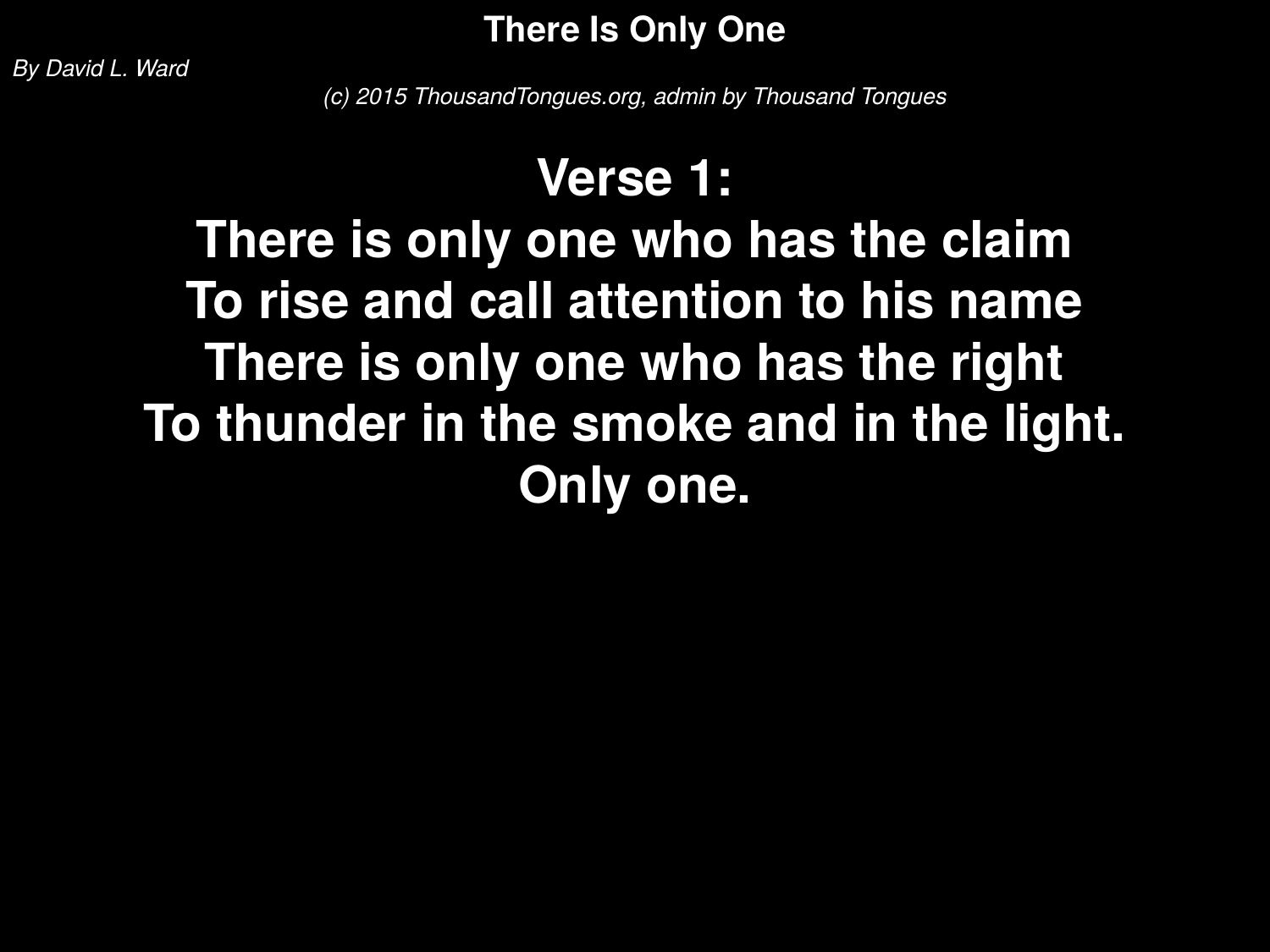

There Is Only One
By David L. Ward
(c) 2015 ThousandTongues.org, admin by Thousand Tongues
Verse 1:
There is only one who has the claim
To rise and call attention to his name
There is only one who has the right
To thunder in the smoke and in the light.
Only one.